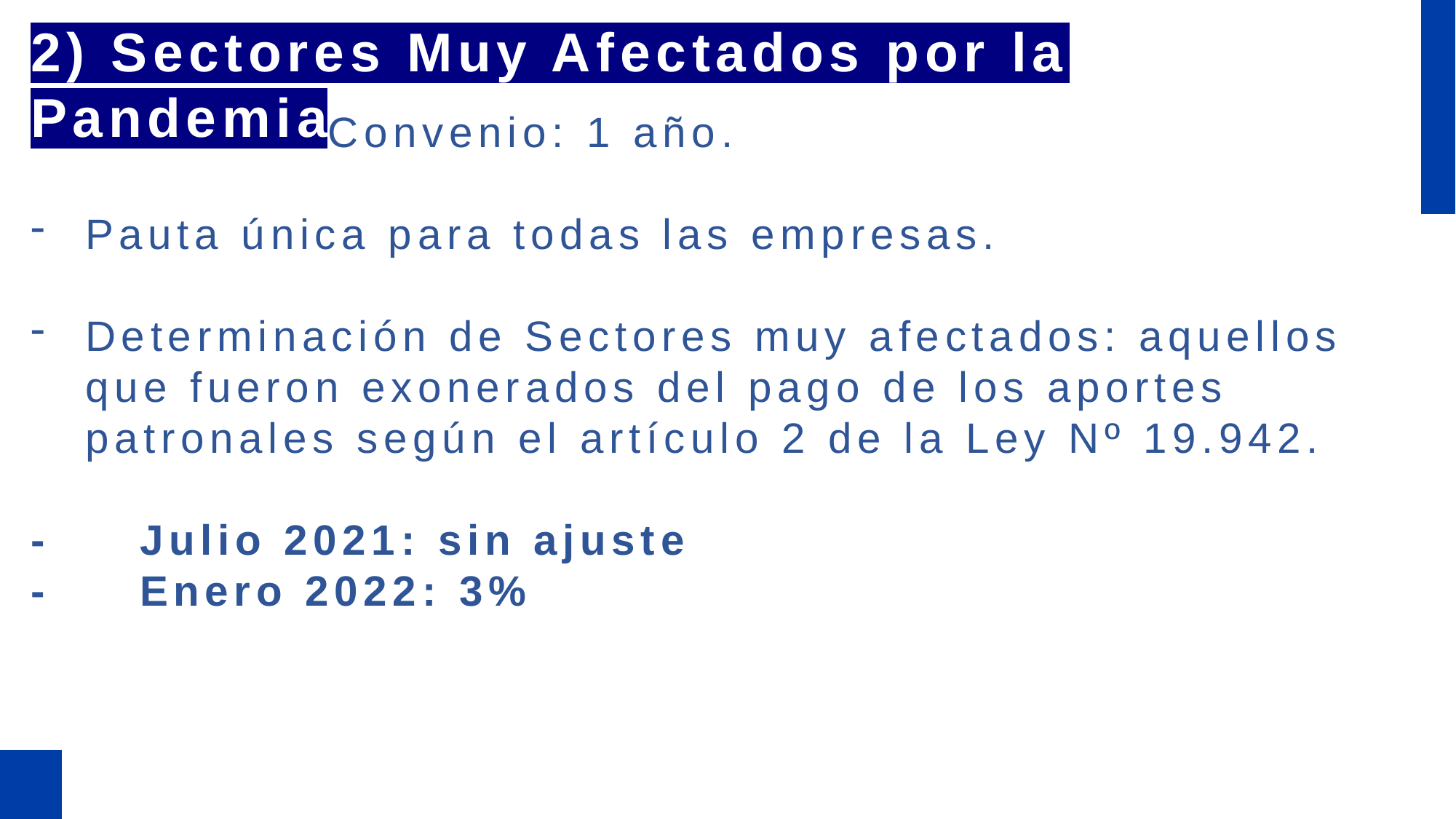

2) Sectores Muy Afectados por la Pandemia

Plazo del Convenio: 1 año.

Pauta única para todas las empresas.

Determinación de Sectores muy afectados: aquellos que fueron exonerados del pago de los aportes patronales según el artículo 2 de la Ley Nº 19.942.

- 	Julio 2021: sin ajuste
-	Enero 2022: 3%